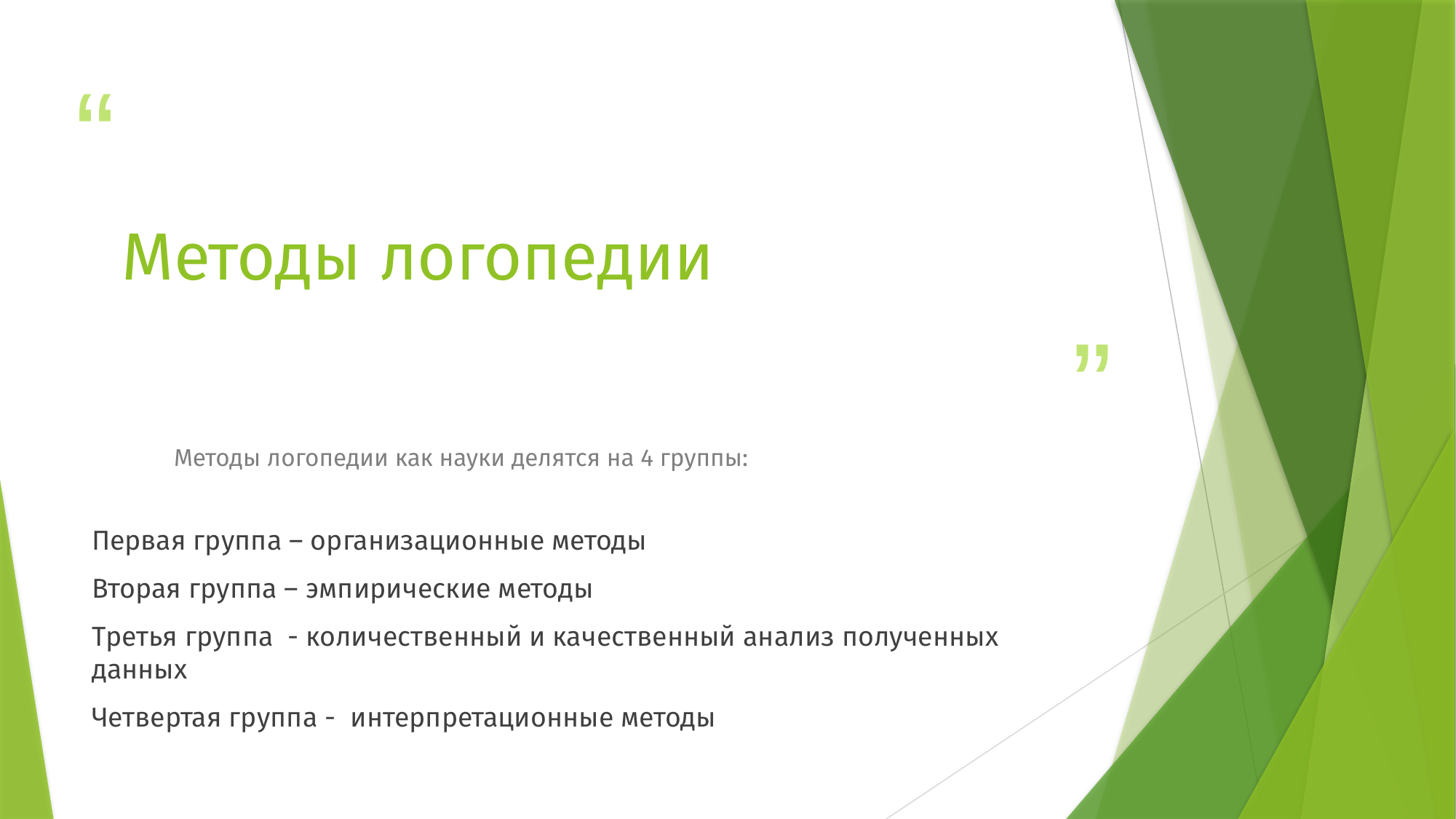

# Методы логопедии
Методы логопедии как науки делятся на 4 группы:
Первая группа – организационные методы
Вторая группа – эмпирические методы
Третья группа  - количественный и качественный анализ полученных данных
Четвертая группа -  интерпретационные методы